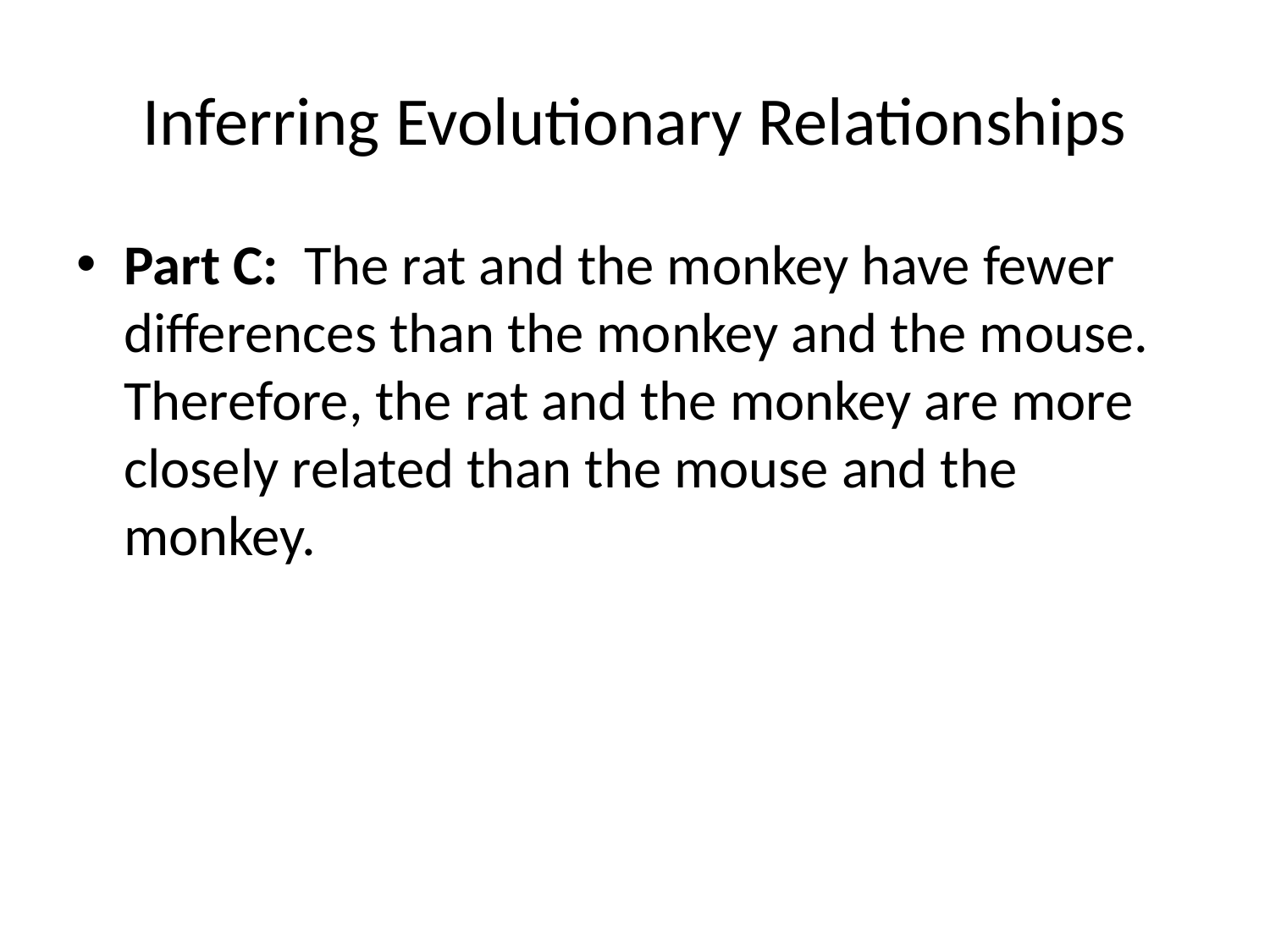

# Inferring Evolutionary Relationships
Part C:  The rat and the monkey have fewer differences than the monkey and the mouse.  Therefore, the rat and the monkey are more closely related than the mouse and the monkey.